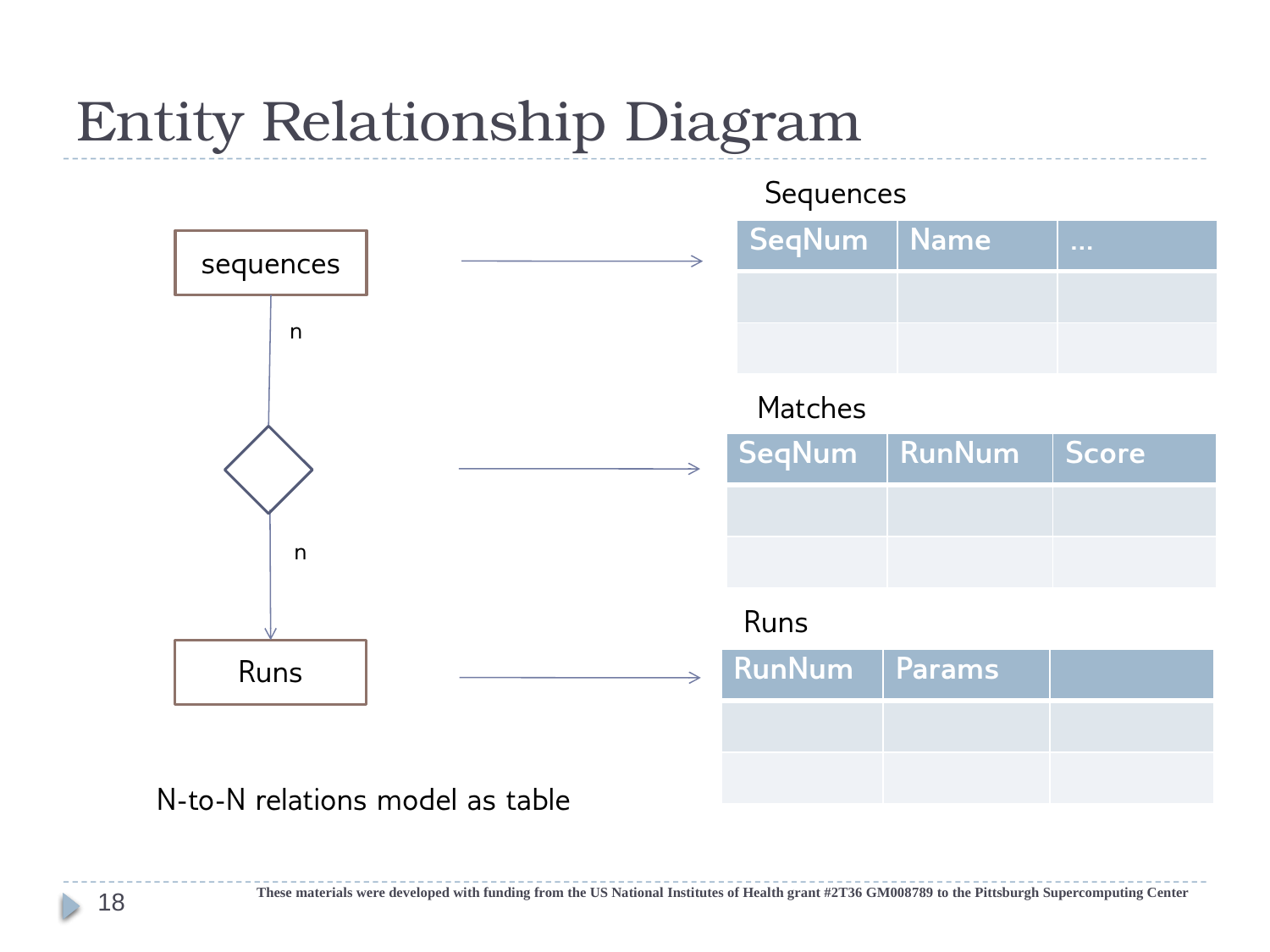

# Entity Relationship Diagram
Sequences
| SeqNum | Name | … |
| --- | --- | --- |
|  |  |  |
|  |  |  |
sequences
n
Matches

| SeqNum | RunNum | Score |
| --- | --- | --- |
|  |  |  |
|  |  |  |
n
Runs
Runs
| RunNum | Params |  |
| --- | --- | --- |
|  |  |  |
|  |  |  |
N-to-N relations model as table
These materials were developed with funding from the US National Institutes of Health grant #2T36 GM008789 to the Pittsburgh Supercomputing Center
18